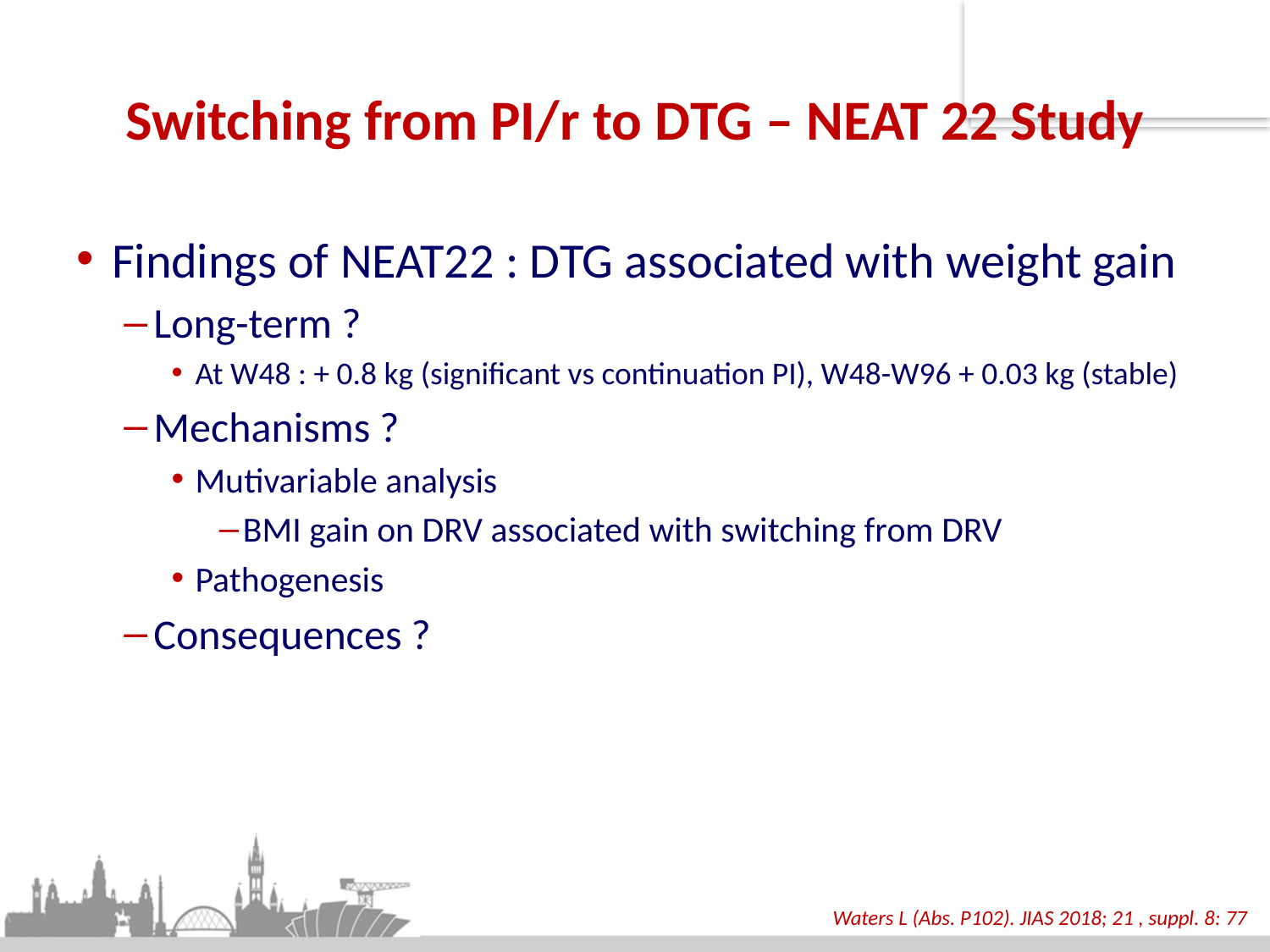

# Switching from PI/r to DTG – NEAT 22 Study
Findings of NEAT22 : DTG associated with weight gain
Long-term ?
At W48 : + 0.8 kg (significant vs continuation PI), W48-W96 + 0.03 kg (stable)
Mechanisms ?
Mutivariable analysis
BMI gain on DRV associated with switching from DRV
Pathogenesis
Consequences ?

Waters L (Abs. P102). JIAS 2018; 21 , suppl. 8: 77